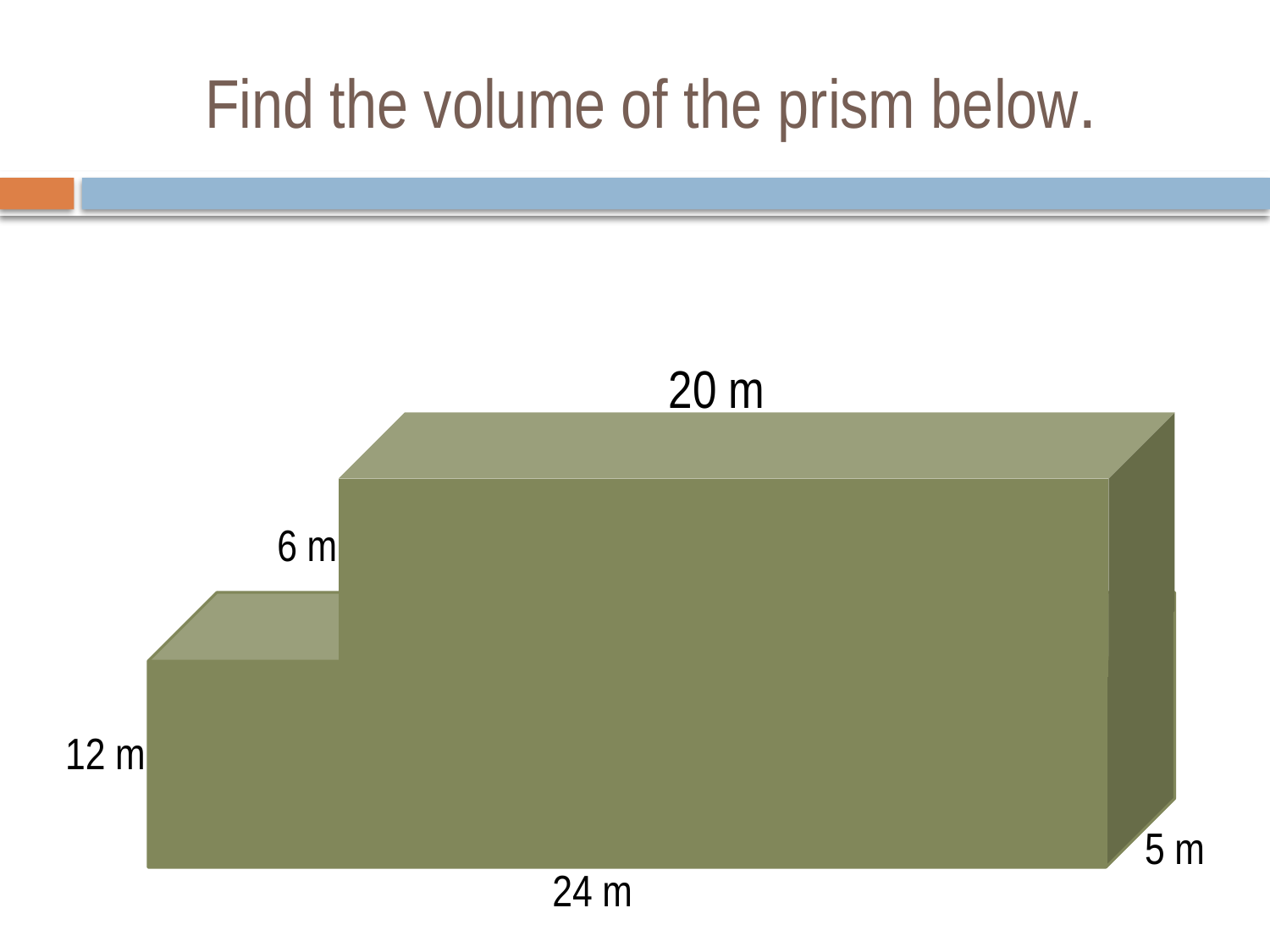

# Find the volume of the prism below.
20 m

6 m

12 m
5 m
24 m